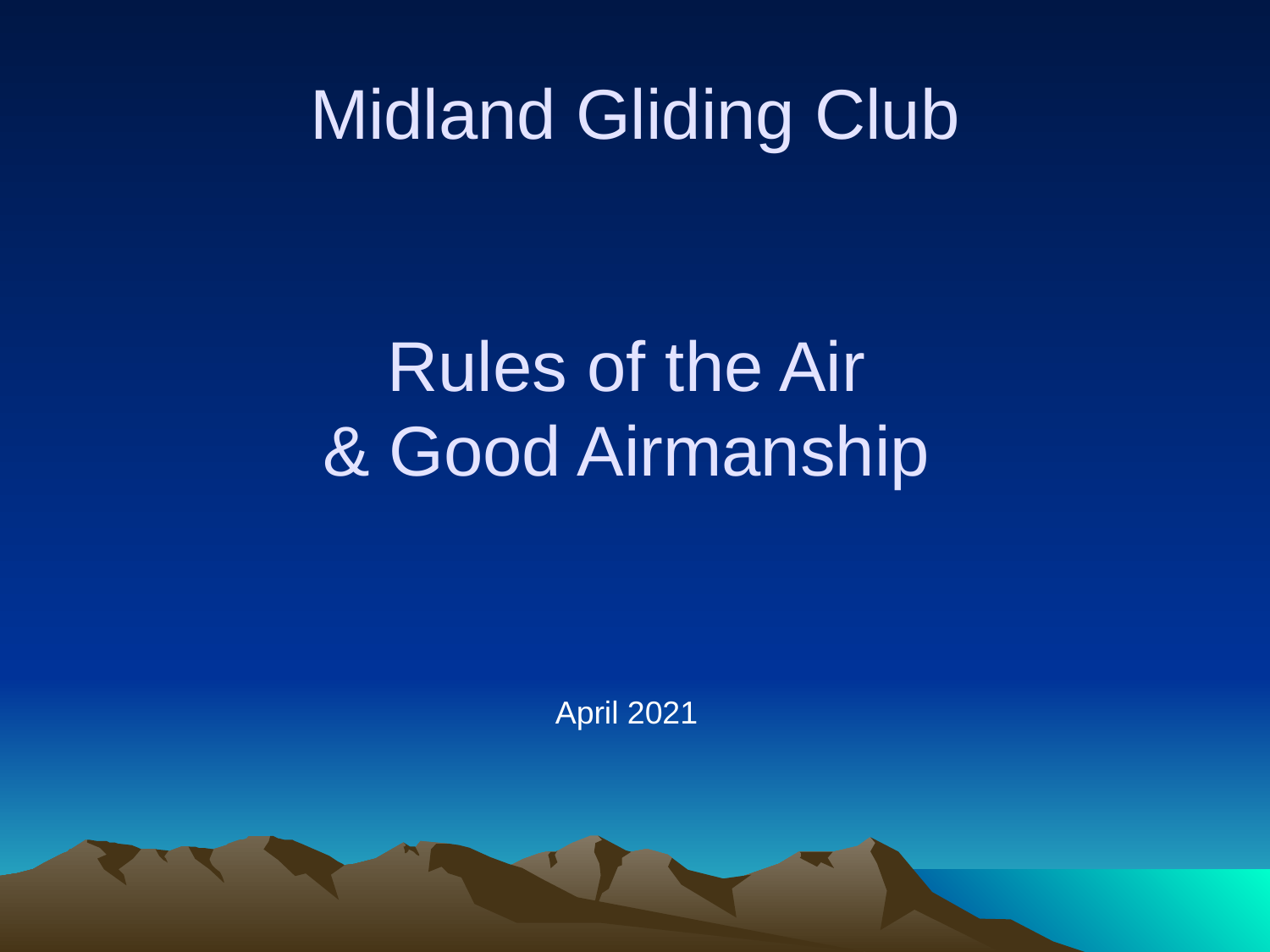

# Midland Gliding Club
Rules of the Air
& Good Airmanship
April 2021